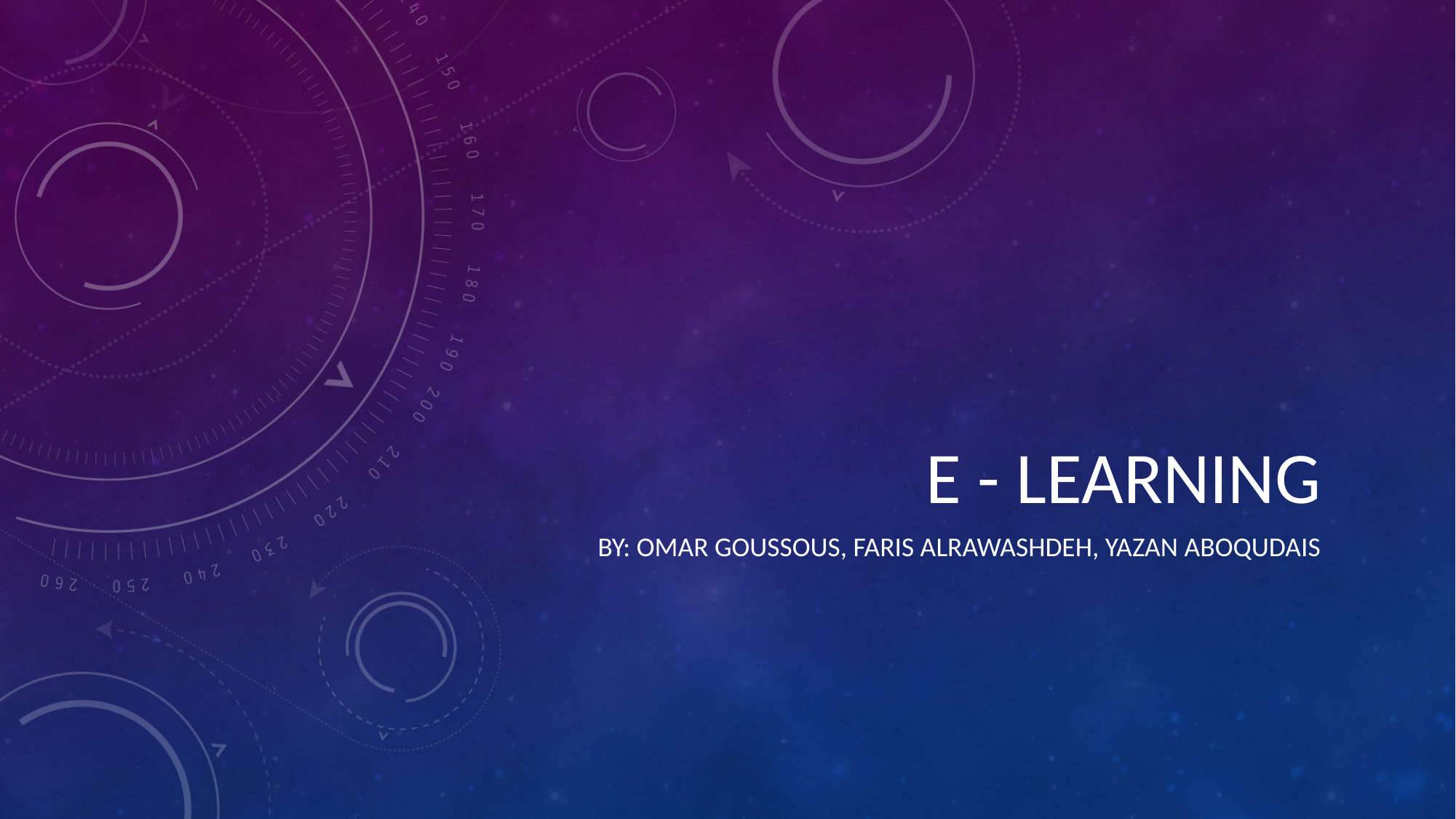

# E - learning
By: omar Goussous, faris alrawashdeh, YAZAN ABOQUDAIS